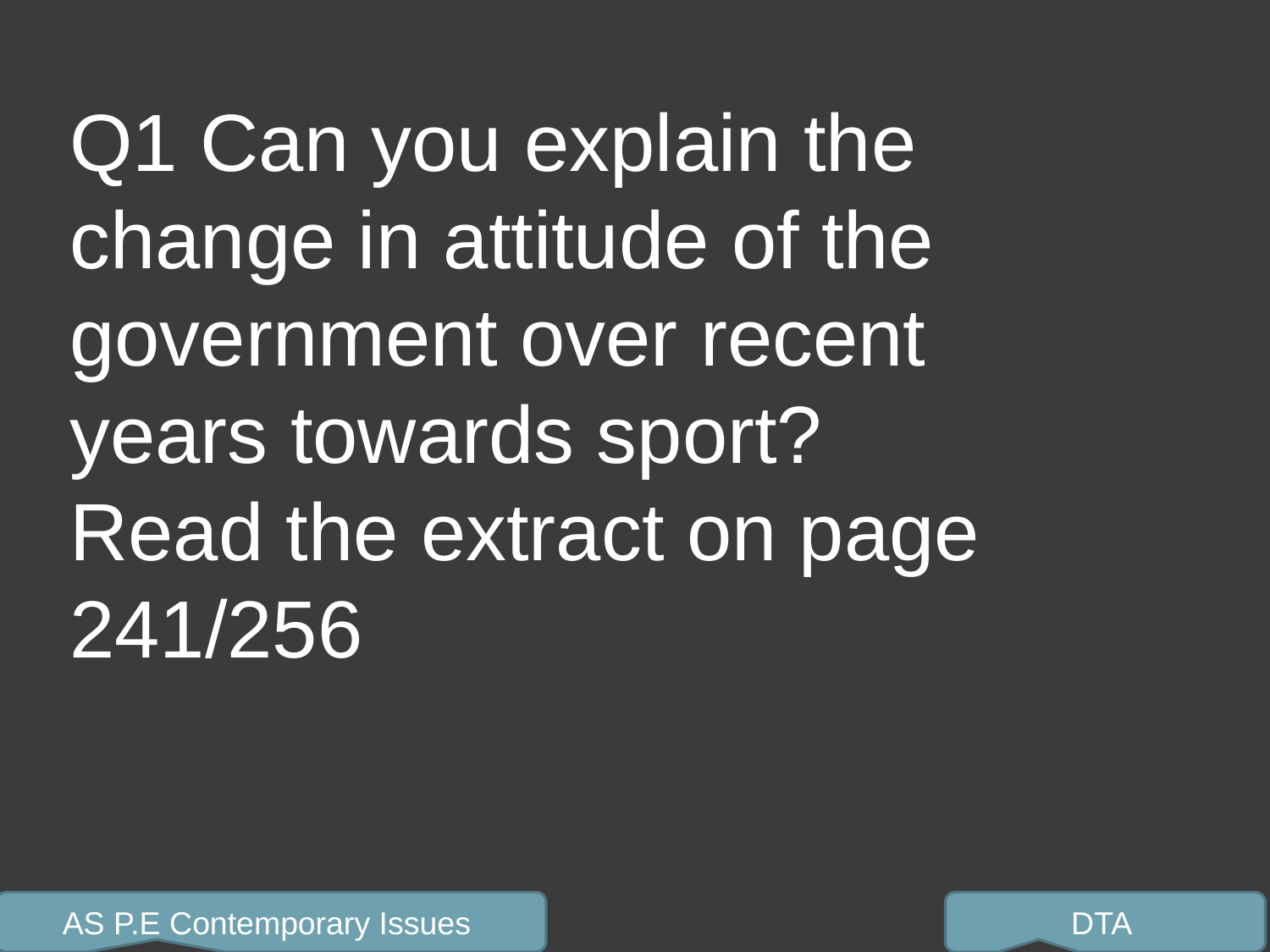

# Q1 Can you explain the change in attitude of the government over recent years towards sport? Read the extract on page 241/256